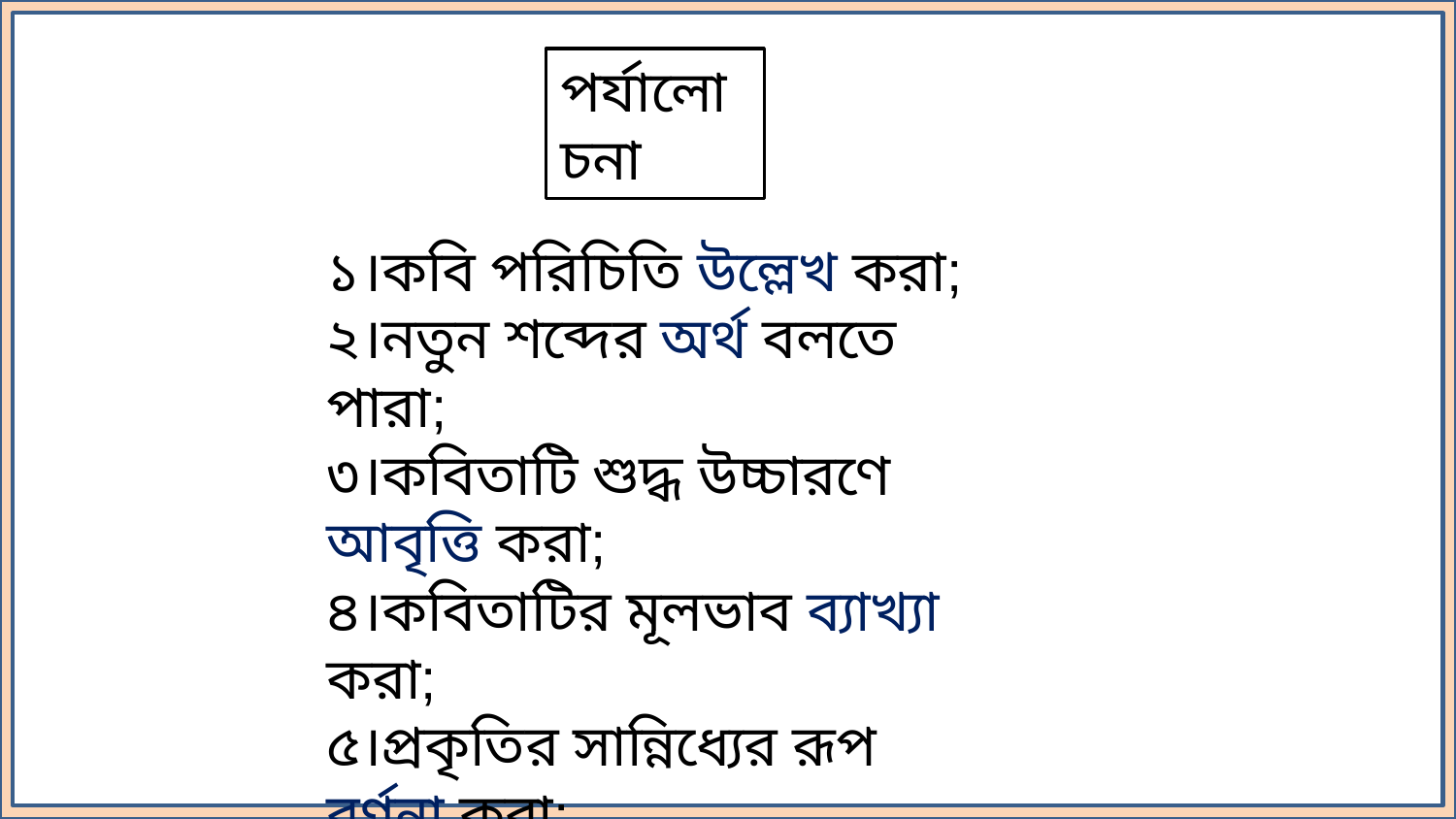

পর্যালোচনা
১।কবি পরিচিতি উল্লেখ করা;
২।নতুন শব্দের অর্থ বলতে পারা;
৩।কবিতাটি শুদ্ধ উচ্চারণে আবৃত্তি করা;
৪।কবিতাটির মূলভাব ব্যাখ্যা করা;
৫।প্রকৃতির সান্নিধ্যের রূপ বর্ণনা করা;